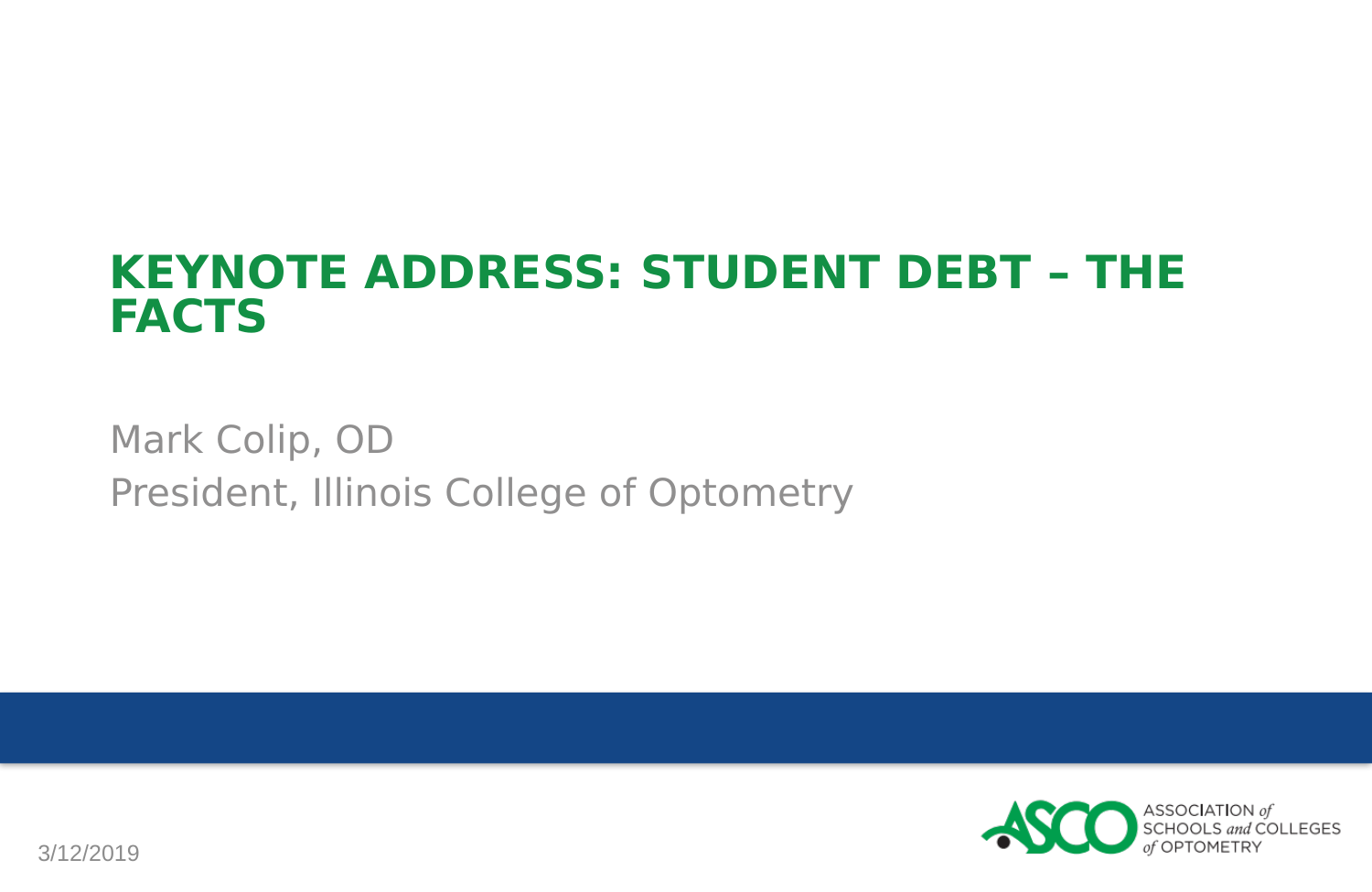

Keynote Address: Student debt – the facts
Mark Colip, OD
President, Illinois College of Optometry